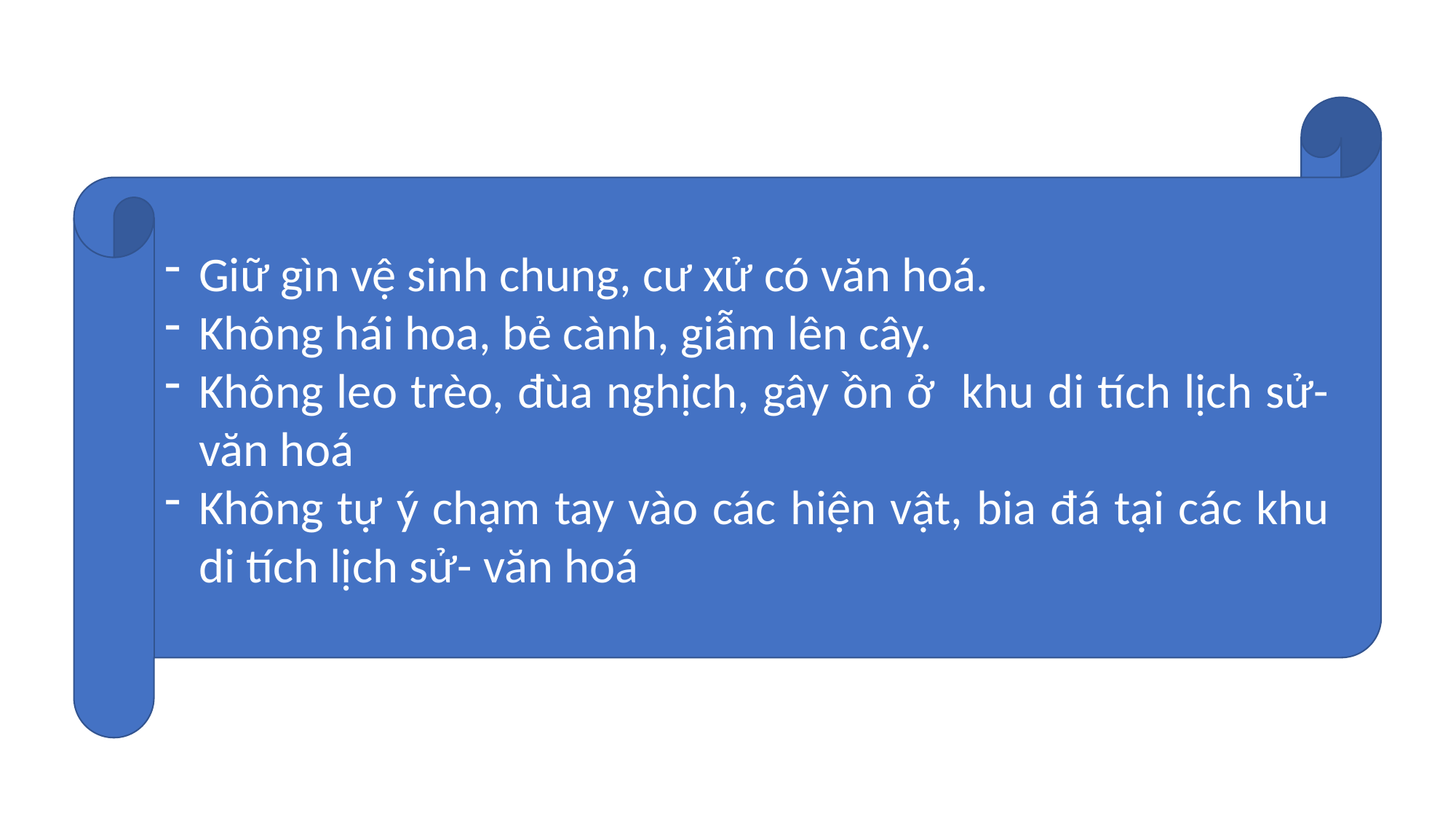

Giữ gìn vệ sinh chung, cư xử có văn hoá.
Không hái hoa, bẻ cành, giẫm lên cây.
Không leo trèo, đùa nghịch, gây ồn ở  khu di tích lịch sử- văn hoá
Không tự ý chạm tay vào các hiện vật, bia đá tại các khu di tích lịch sử- văn hoá